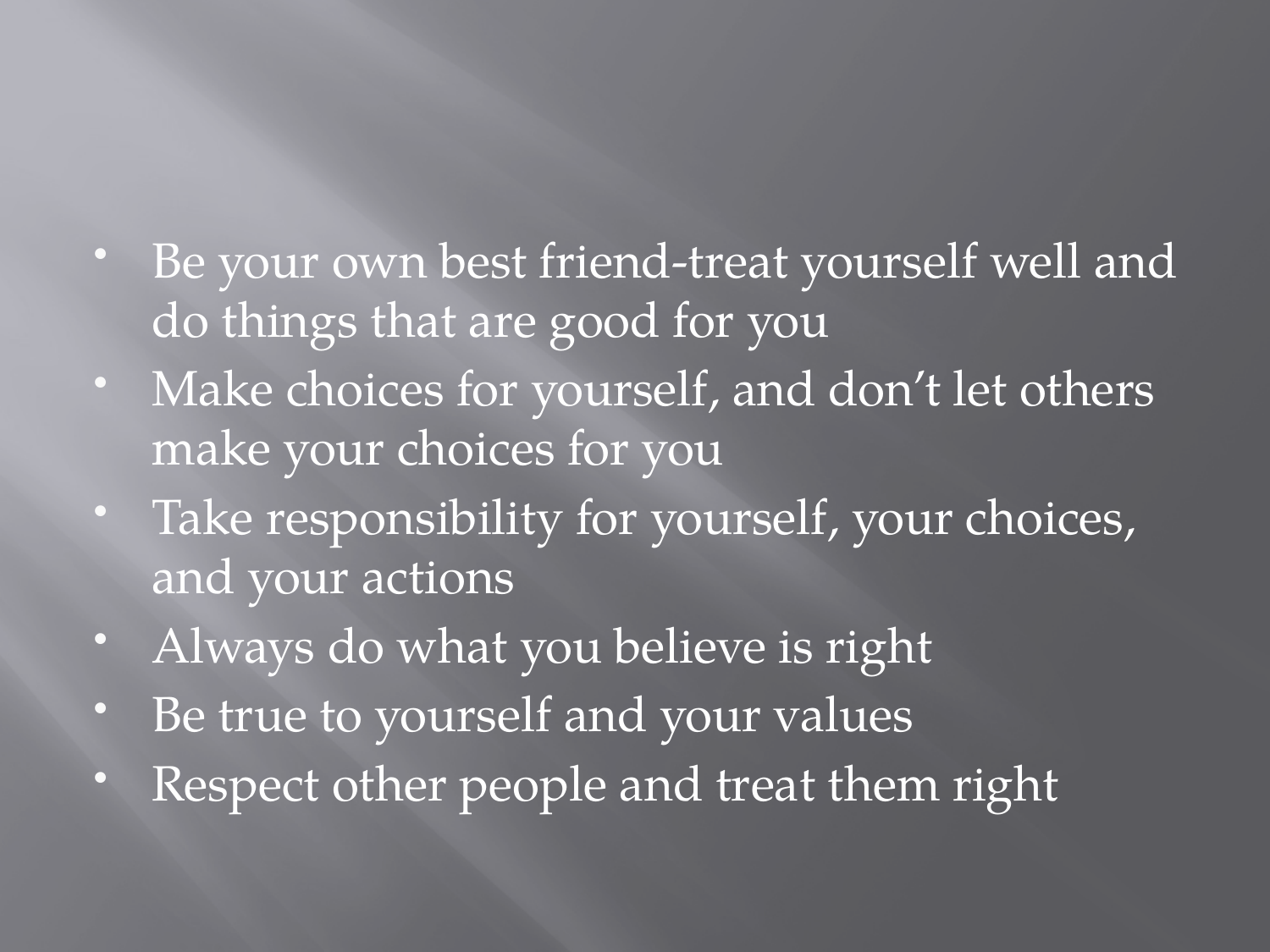

#
Be your own best friend-treat yourself well and do things that are good for you
Make choices for yourself, and don’t let others make your choices for you
Take responsibility for yourself, your choices, and your actions
Always do what you believe is right
Be true to yourself and your values
Respect other people and treat them right